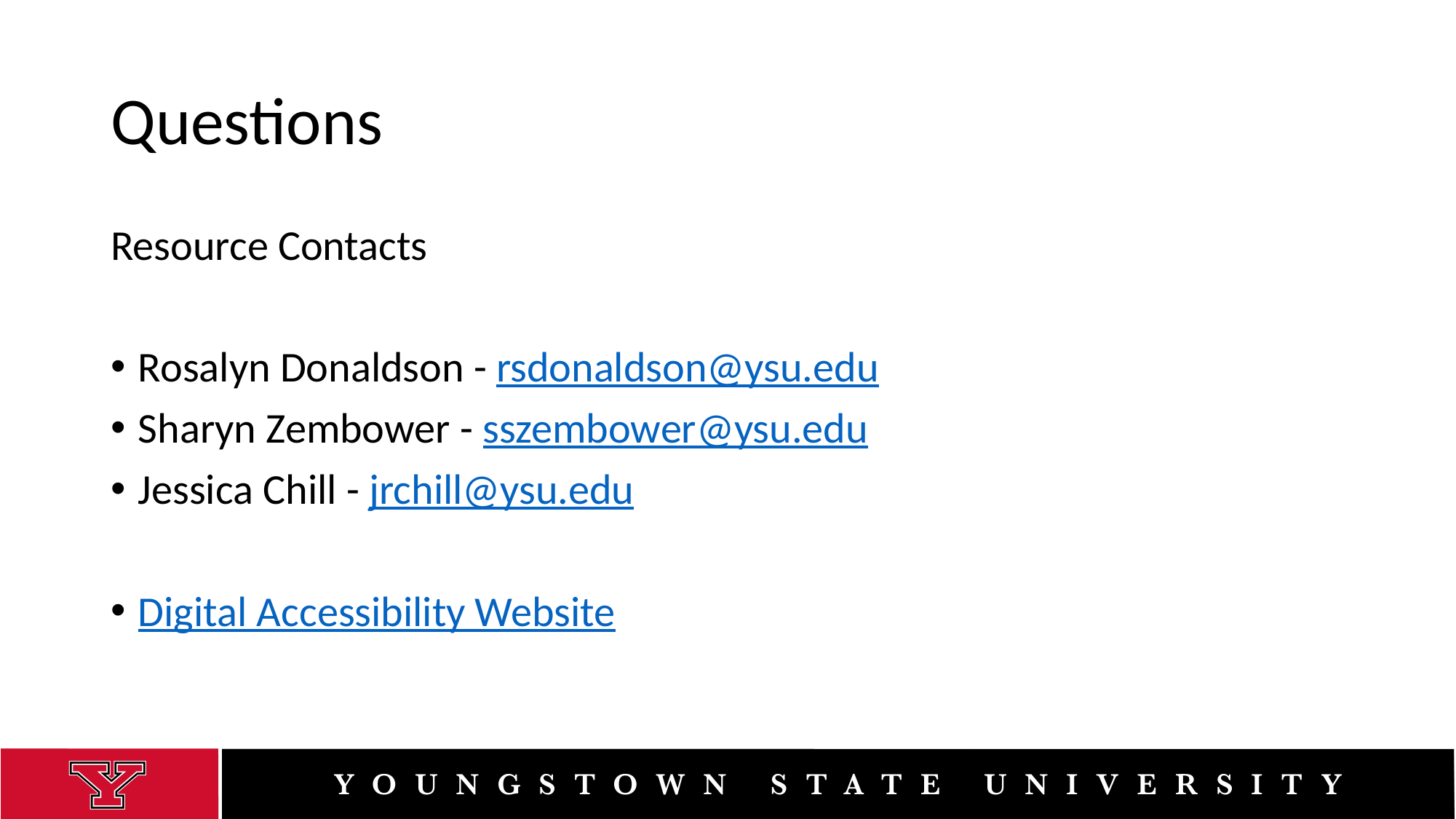

# Questions
Resource Contacts

Rosalyn Donaldson - rsdonaldson@ysu.edu
Sharyn Zembower - sszembower@ysu.edu
Jessica Chill - jrchill@ysu.edu

Digital Accessibility Website